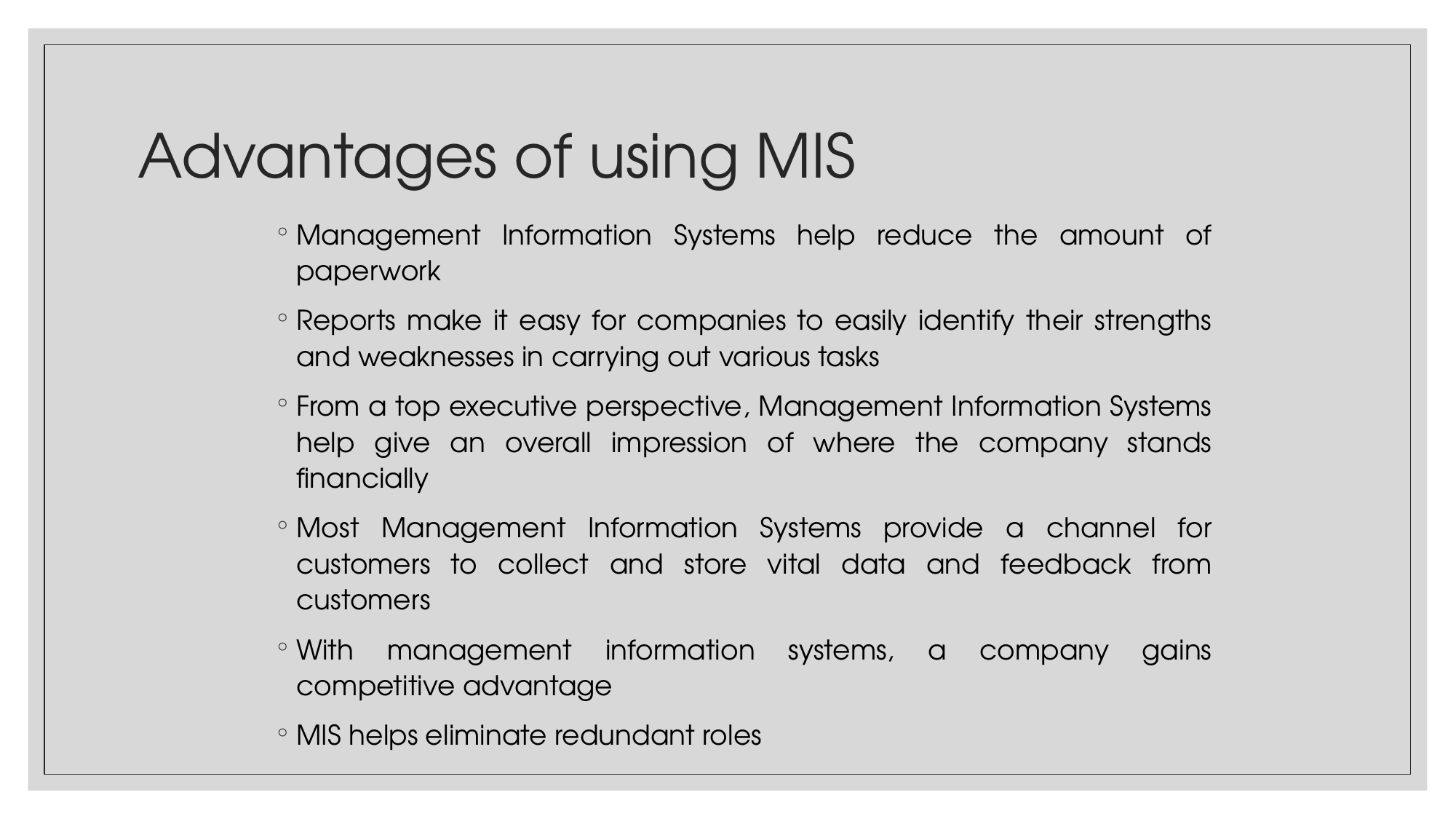

# Advantages of using MIS
Management Information Systems help reduce the amount of paperwork
Reports make it easy for companies to easily identify their strengths and weaknesses in carrying out various tasks
From a top executive perspective, Management Information Systems help give an overall impression of where the company stands financially
Most Management Information Systems provide a channel for customers to collect and store vital data and feedback from customers
With management information systems, a company gains competitive advantage
MIS helps eliminate redundant roles